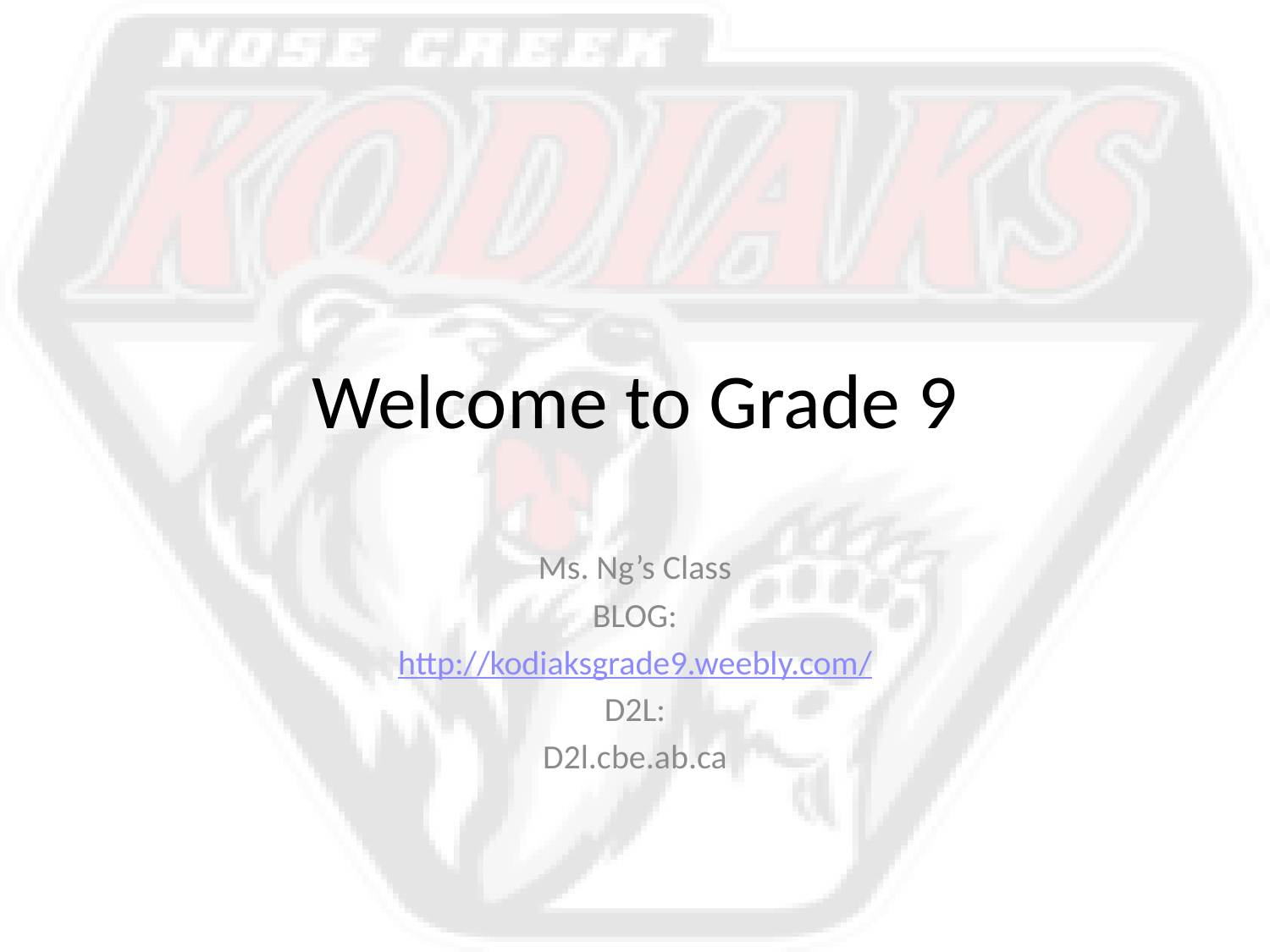

# Welcome to Grade 9
Ms. Ng’s Class
BLOG:
http://kodiaksgrade9.weebly.com/
D2L:
D2l.cbe.ab.ca